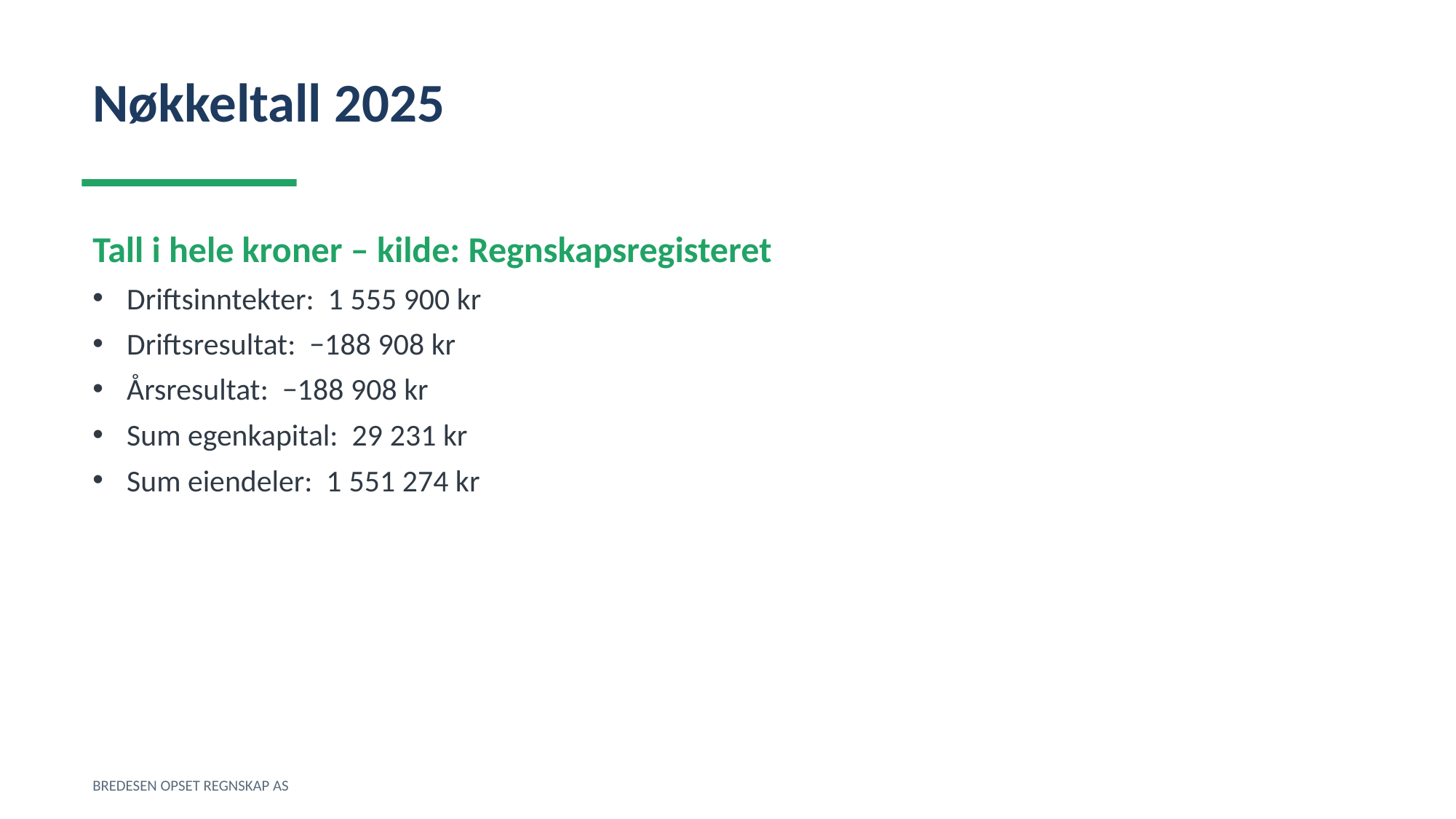

Nøkkeltall 2025

Tall i hele kroner – kilde: Regnskapsregisteret
Driftsinntekter:  1 555 900 kr
Driftsresultat:  −188 908 kr
Årsresultat:  −188 908 kr
Sum egenkapital:  29 231 kr
Sum eiendeler:  1 551 274 kr
BREDESEN OPSET REGNSKAP AS